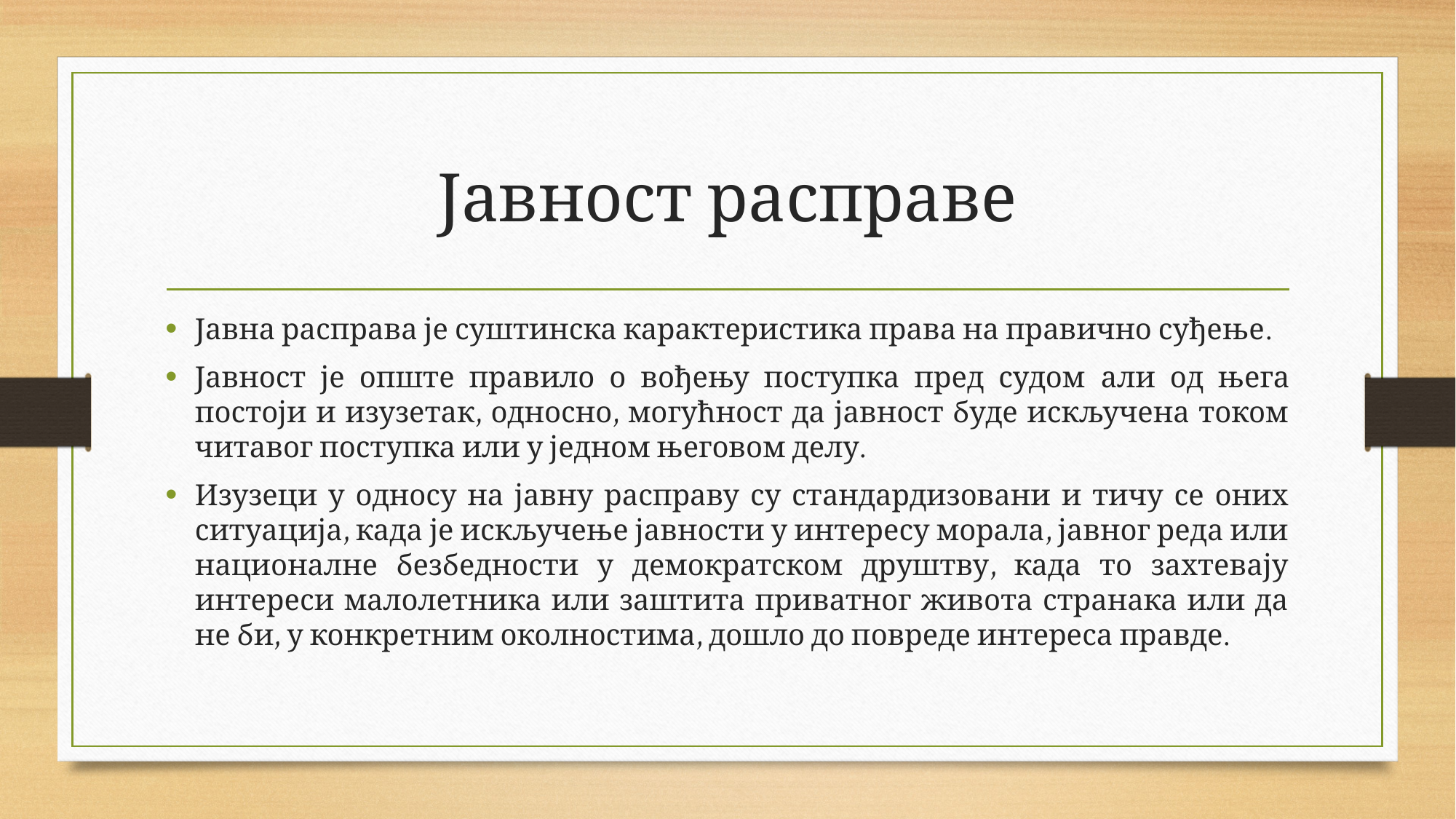

# Јавност расправе
Јавна расправа је суштинска карактеристика права на правично суђење.
Јавност је опште правило о вођењу поступка пред судом али од њега постоји и изузетак, односно, могућност да јавност буде искључена током читавог поступка или у једном његовом делу.
Изузеци у односу на јавну расправу су стандардизовани и тичу се оних ситуација, када је искључење јавности у интересу морала, јавног реда или националне безбедности у демократском друштву, када то захтевају интереси малолетника или заштита приватног живота странака или да не би, у конкретним околностима, дошло до повреде интереса правде.